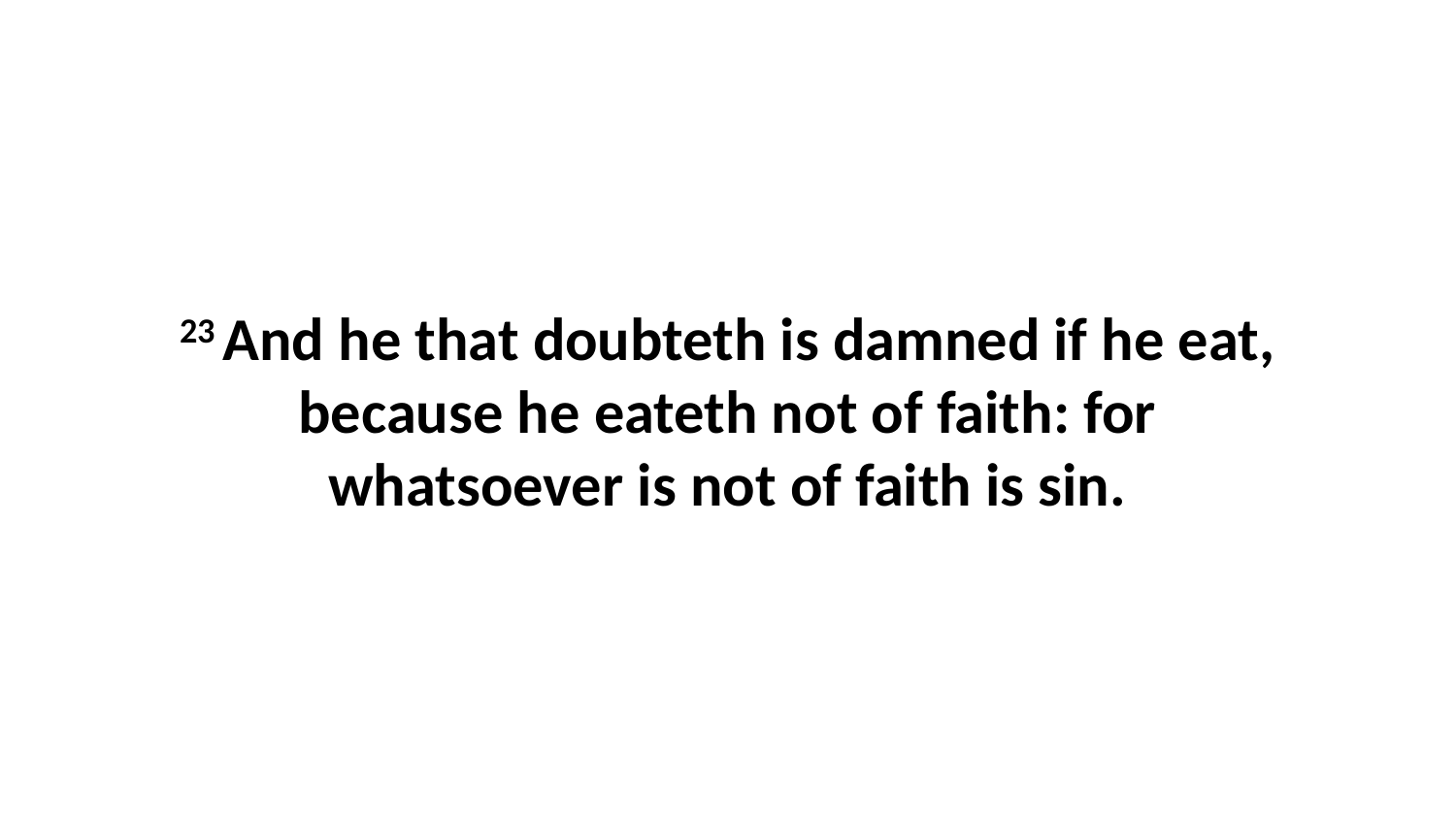

23 And he that doubteth is damned if he eat, because he eateth not of faith: for whatsoever is not of faith is sin.